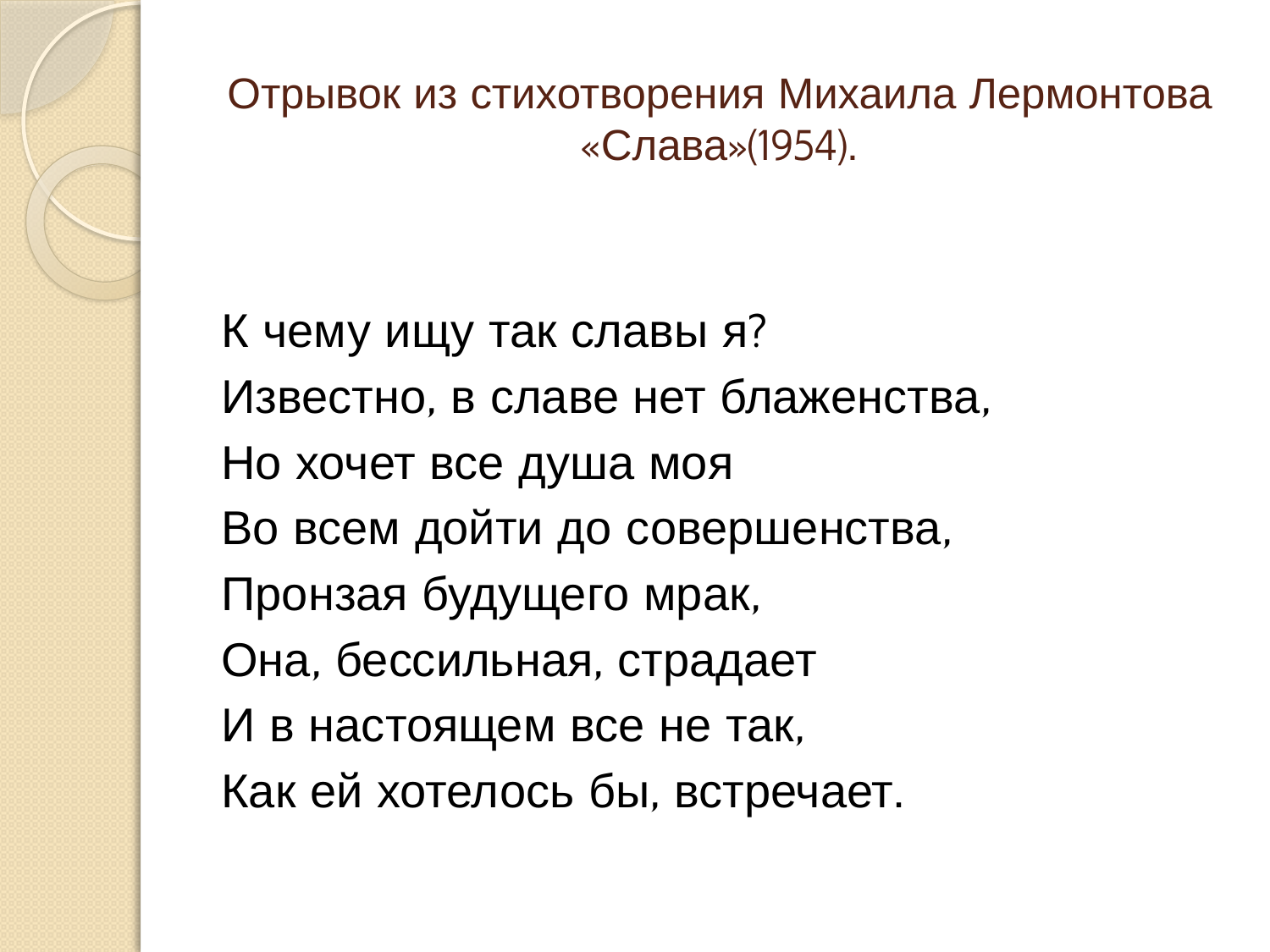

# Отрывок из стихотворения Михаила Лермонтова «Слава»(1954).

К чему ищу так славы я?
Известно, в славе нет блаженства,
Но хочет все душа моя
Во всем дойти до совершенства,
Пронзая будущего мрак,
Она, бессильная, страдает
И в настоящем все не так,
Как ей хотелось бы, встречает.